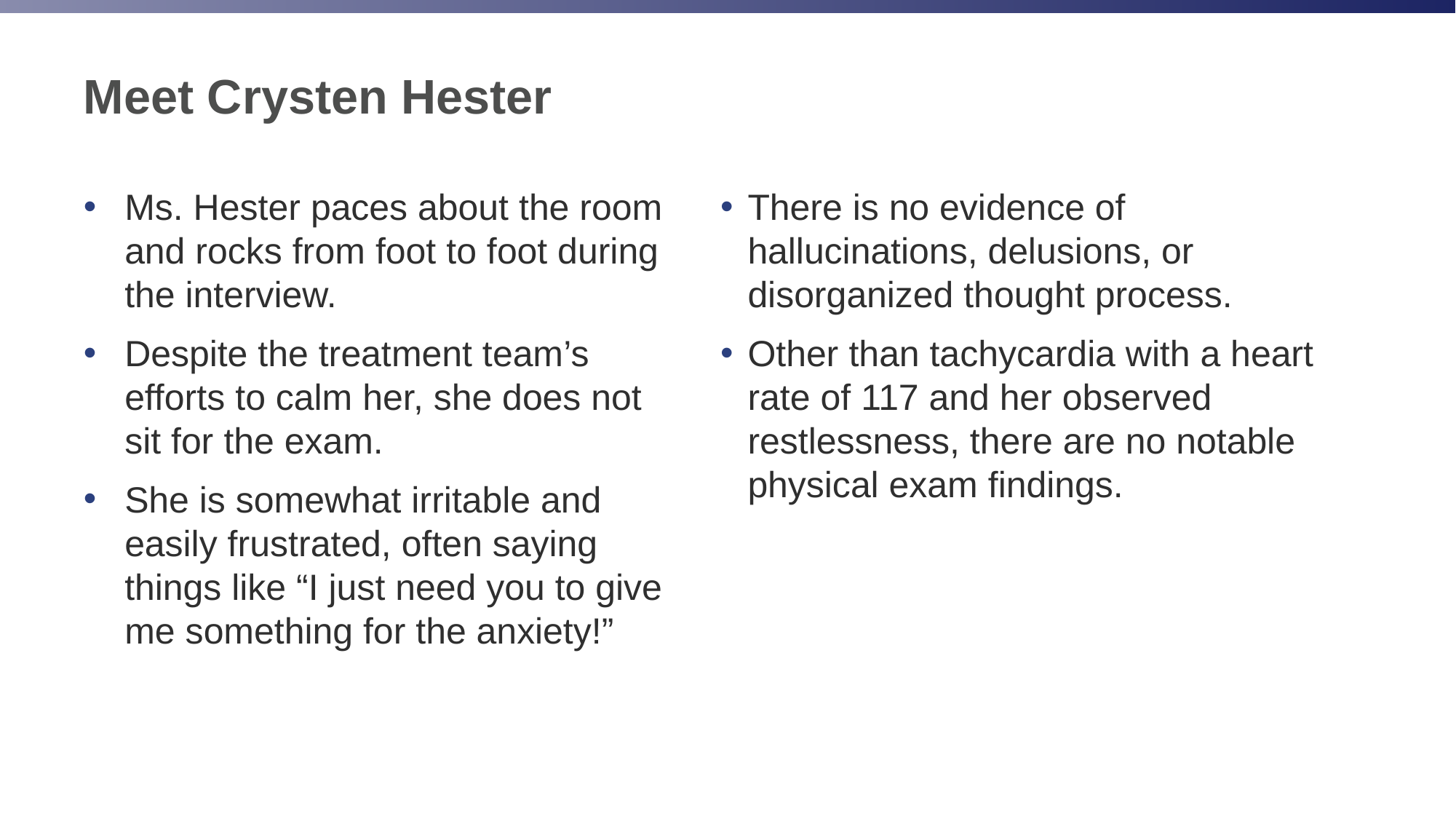

# Meet Crysten Hester
Ms. Hester paces about the room and rocks from foot to foot during the interview.
Despite the treatment team’s efforts to calm her, she does not sit for the exam.
She is somewhat irritable and easily frustrated, often saying things like “I just need you to give me something for the anxiety!”
There is no evidence of hallucinations, delusions, or disorganized thought process.
Other than tachycardia with a heart rate of 117 and her observed restlessness, there are no notable physical exam findings.